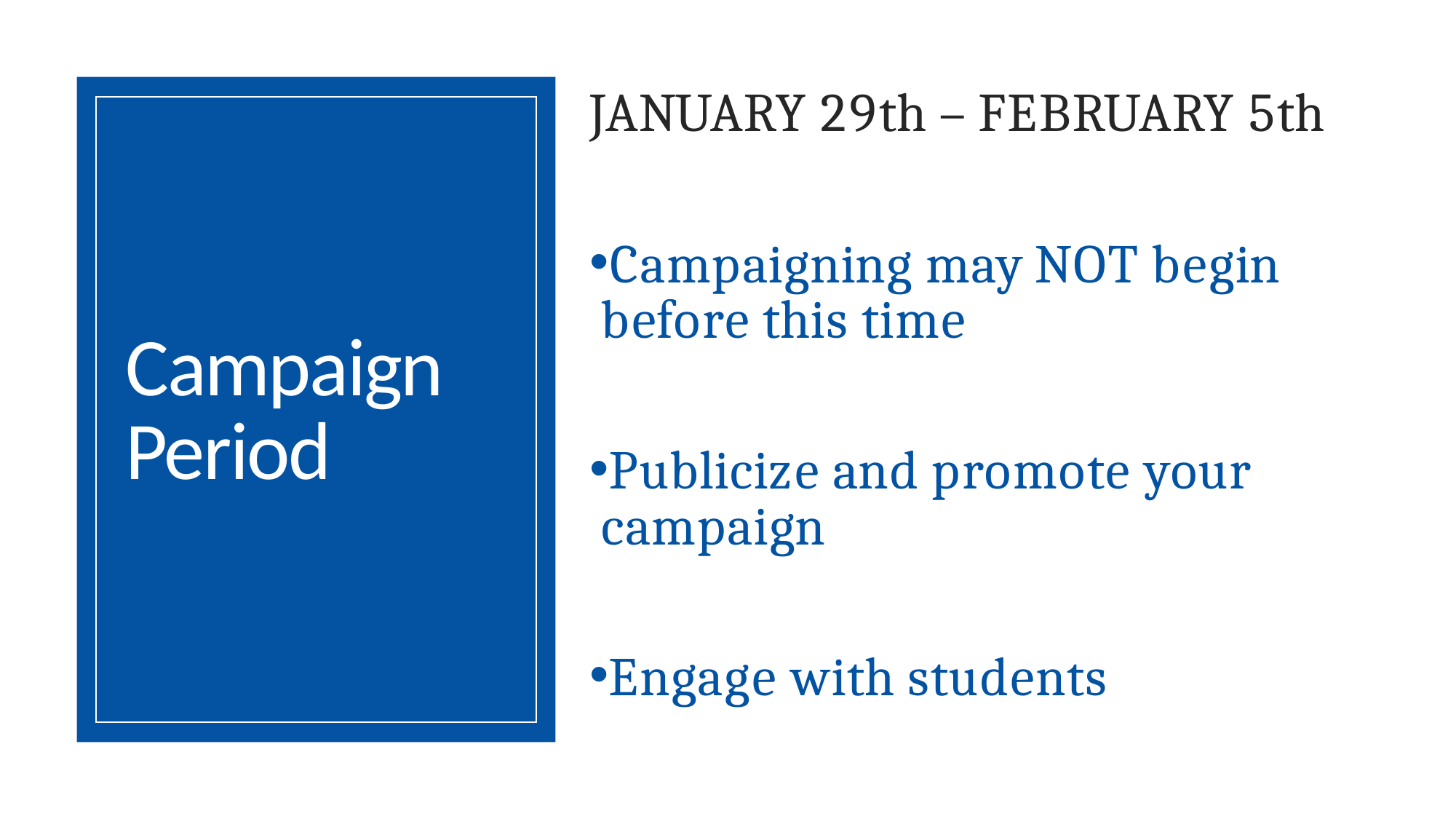

# Campaign Period
JANUARY 29th – FEBRUARY 5th

Campaigning may NOT begin before this time

Publicize and promote your campaign

Engage with students